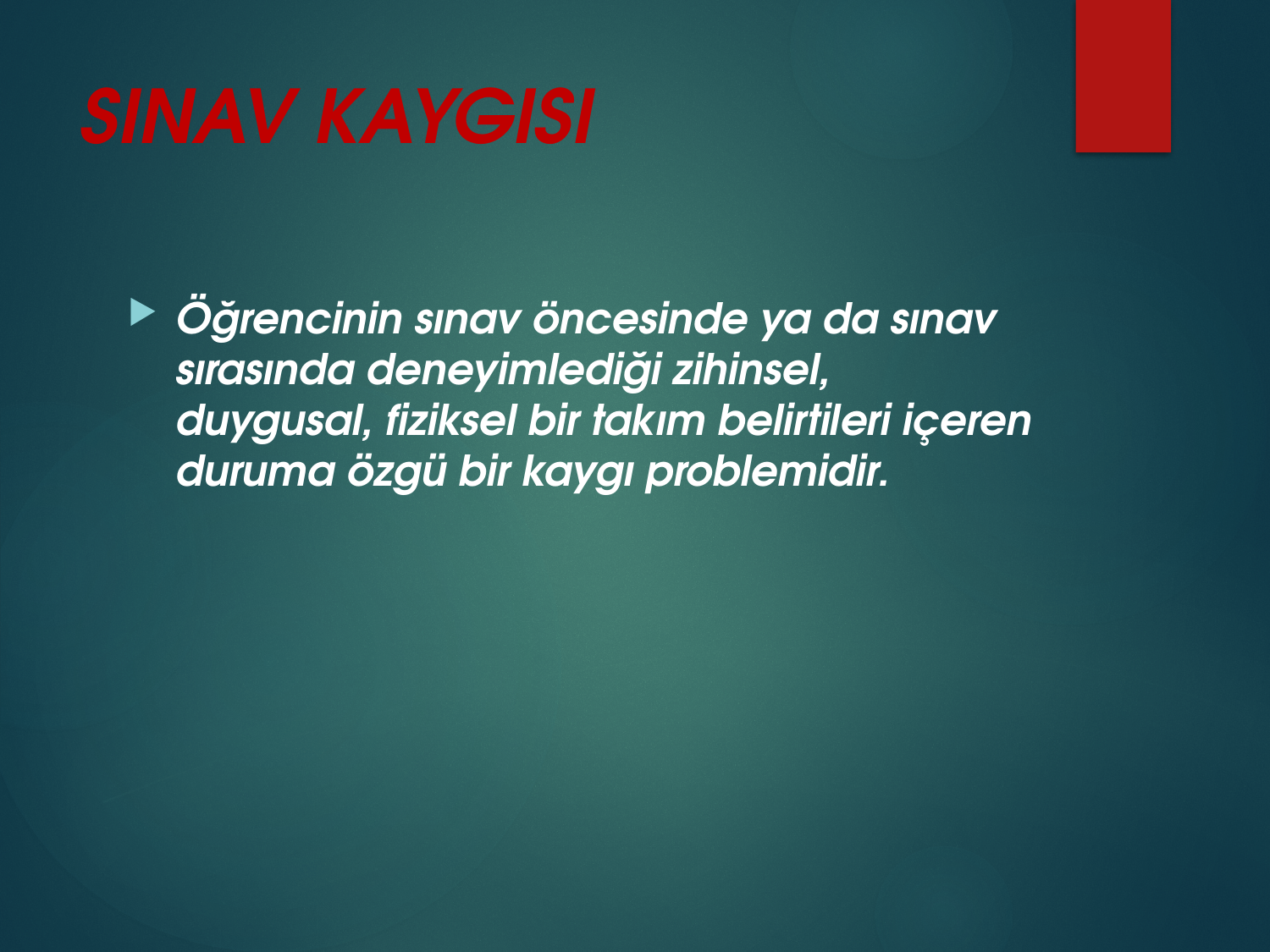

# SINAV KAYGISI
Öğrencinin sınav öncesinde ya da sınav sırasında deneyimlediği zihinsel, duygusal, fiziksel bir takım belirtileri içeren duruma özgü bir kaygı problemidir.